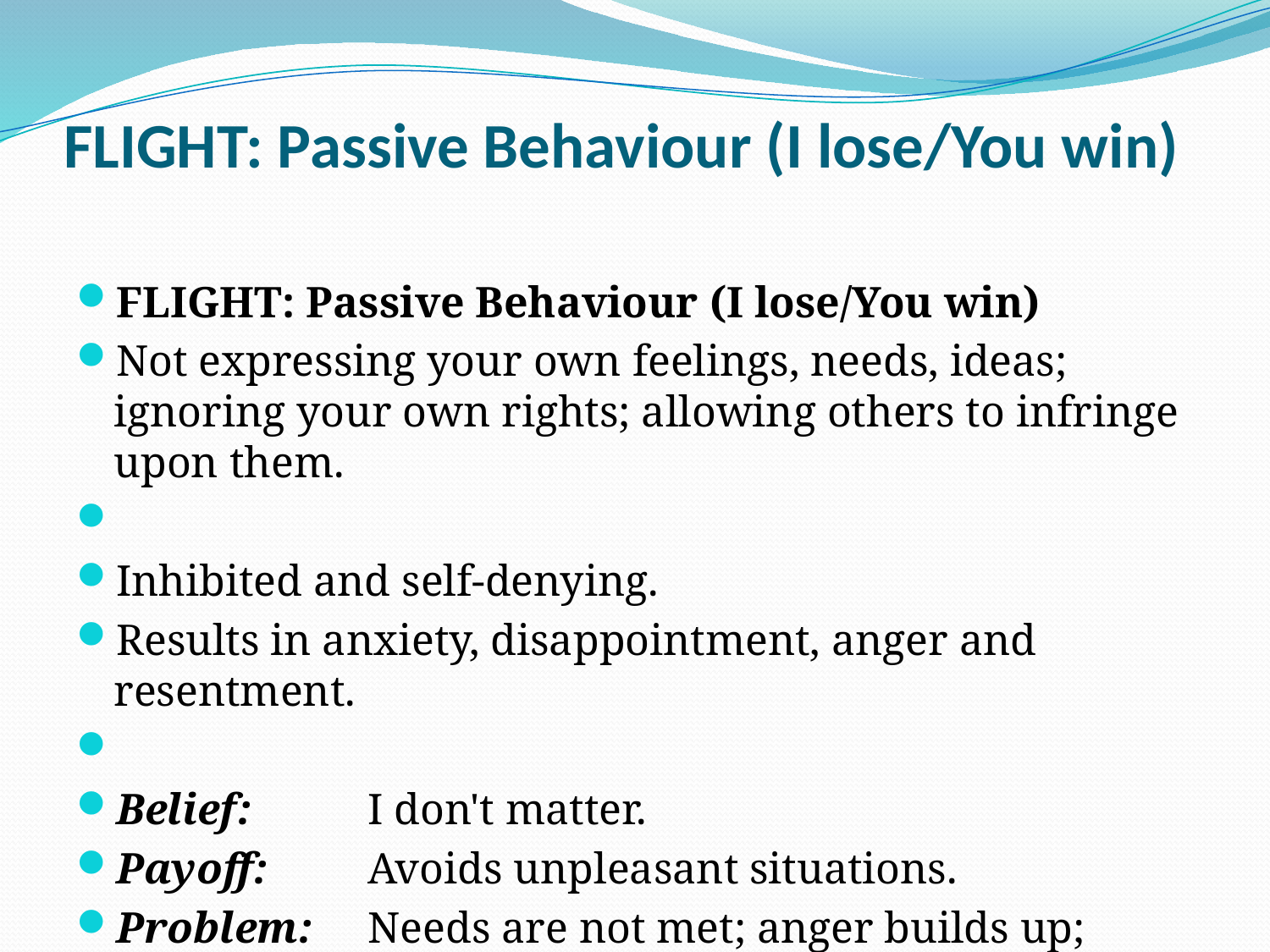

# FLIGHT: Passive Behaviour (I lose/You win)
FLIGHT: Passive Behaviour (I lose/You win)
Not expressing your own feelings, needs, ideas; ignoring your own rights; allowing others to infringe upon them.

Inhibited and self-denying.
Results in anxiety, disappointment, anger and resentment.

Belief: 	I don't matter.
Payoff: 	Avoids unpleasant situations.
Problem: 	Needs are not met; anger builds up; feelings arise of low self-worth.